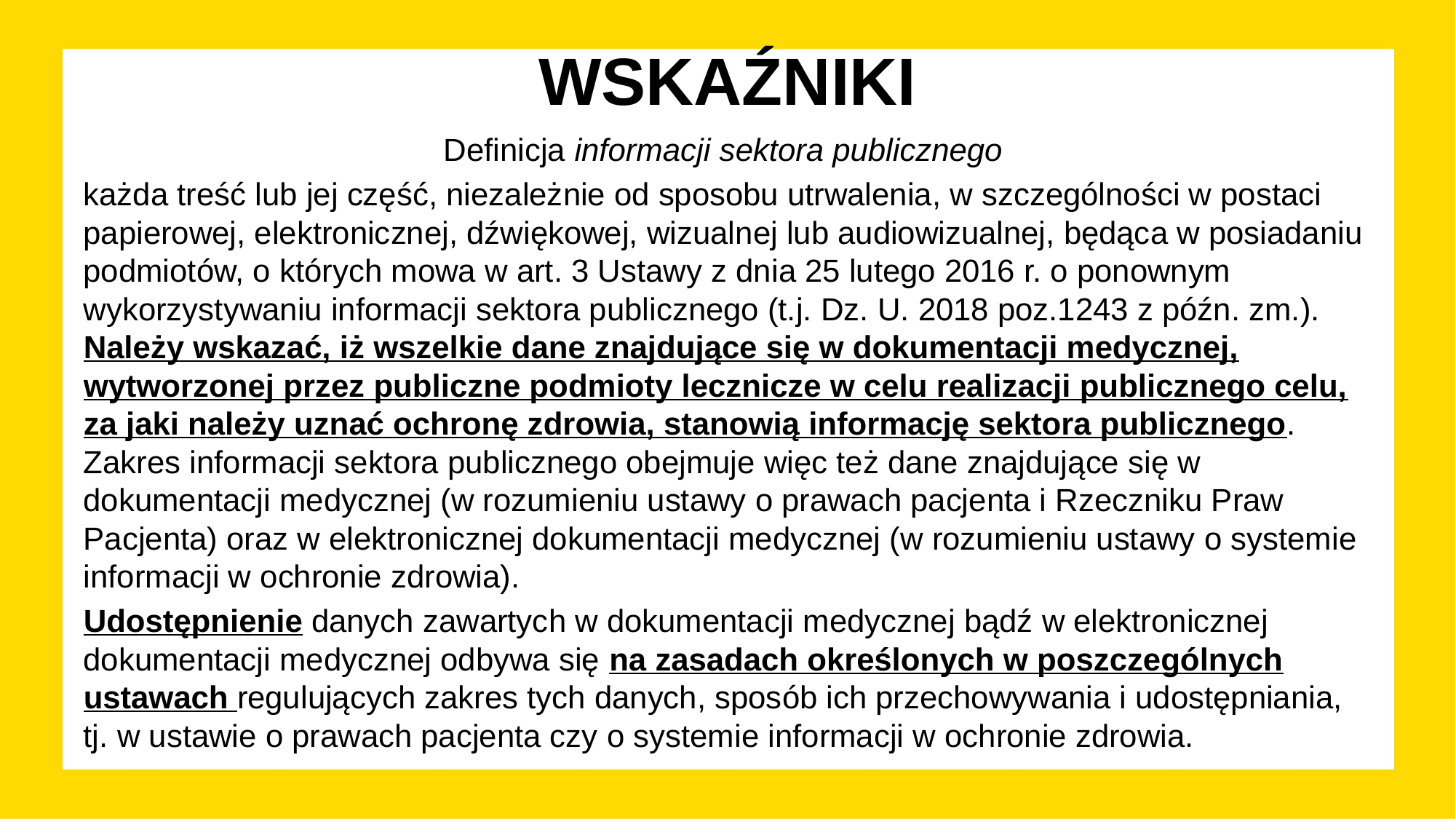

# WSKAŹNIKI
Definicja informacji sektora publicznego
każda treść lub jej część, niezależnie od sposobu utrwalenia, w szczególności w postaci papierowej, elektronicznej, dźwiękowej, wizualnej lub audiowizualnej, będąca w posiadaniu podmiotów, o których mowa w art. 3 Ustawy z dnia 25 lutego 2016 r. o ponownym wykorzystywaniu informacji sektora publicznego (t.j. Dz. U. 2018 poz.1243 z późn. zm.). Należy wskazać, iż wszelkie dane znajdujące się w dokumentacji medycznej, wytworzonej przez publiczne podmioty lecznicze w celu realizacji publicznego celu, za jaki należy uznać ochronę zdrowia, stanowią informację sektora publicznego. Zakres informacji sektora publicznego obejmuje więc też dane znajdujące się w dokumentacji medycznej (w rozumieniu ustawy o prawach pacjenta i Rzeczniku Praw Pacjenta) oraz w elektronicznej dokumentacji medycznej (w rozumieniu ustawy o systemie informacji w ochronie zdrowia).
Udostępnienie danych zawartych w dokumentacji medycznej bądź w elektronicznej dokumentacji medycznej odbywa się na zasadach określonych w poszczególnych ustawach regulujących zakres tych danych, sposób ich przechowywania i udostępniania, tj. w ustawie o prawach pacjenta czy o systemie informacji w ochronie zdrowia.